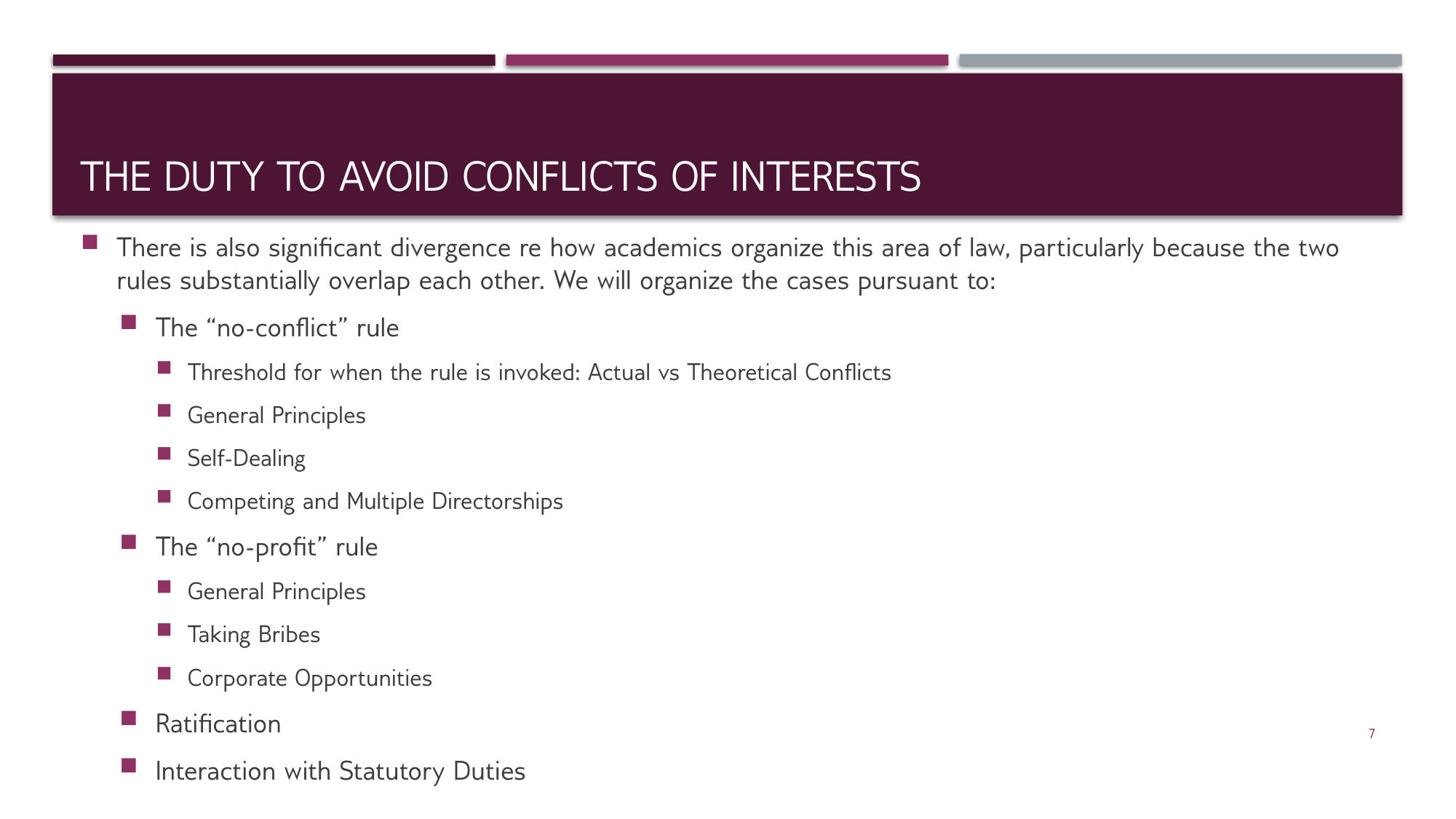

# The Duty to Avoid Conflicts of Interests
There is also significant divergence re how academics organize this area of law, particularly because the two rules substantially overlap each other. We will organize the cases pursuant to:
The “no-conflict” rule
Threshold for when the rule is invoked: Actual vs Theoretical Conflicts
General Principles
Self-Dealing
Competing and Multiple Directorships
The “no-profit” rule
General Principles
Taking Bribes
Corporate Opportunities
Ratification
Interaction with Statutory Duties

7